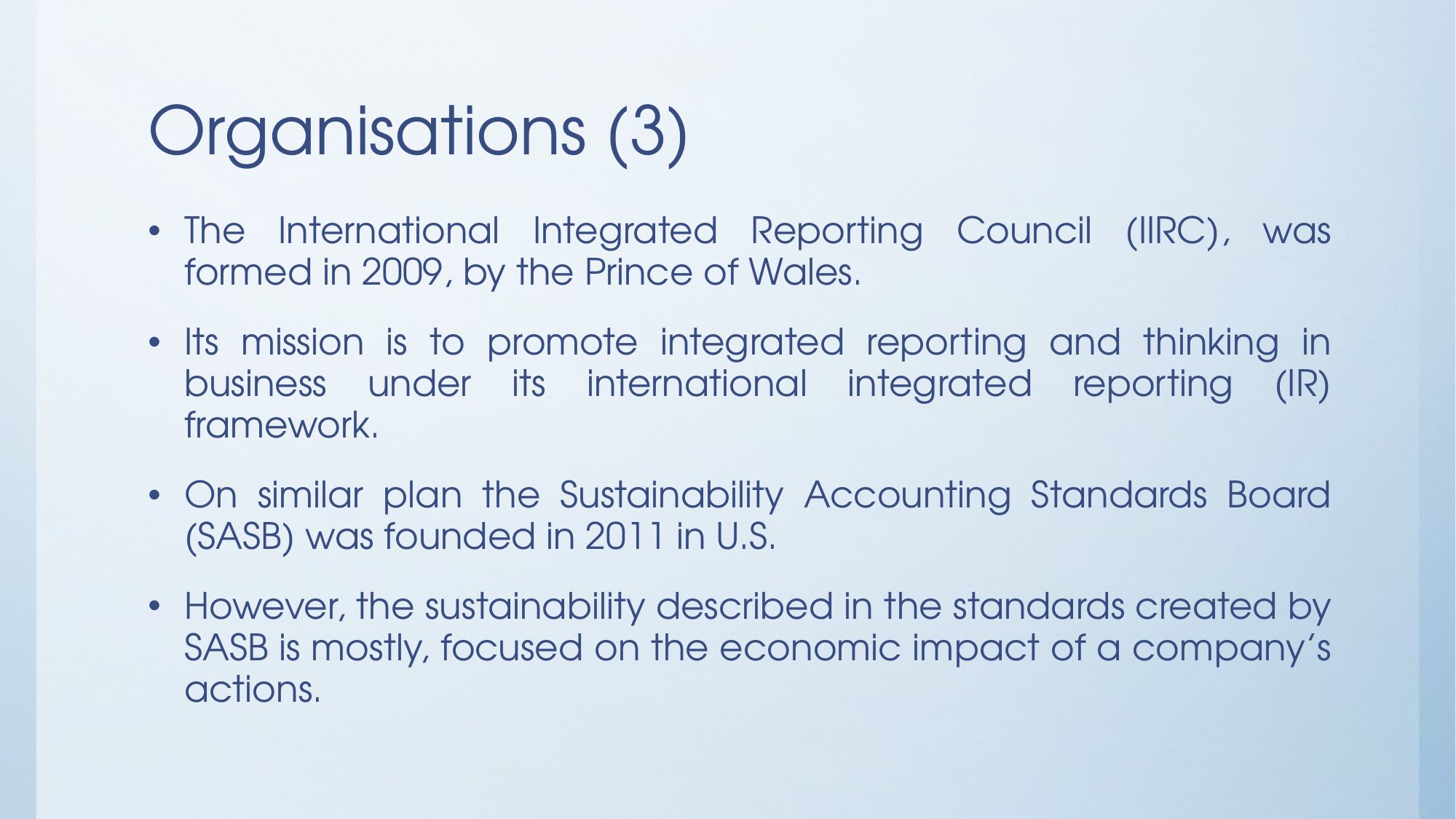

# Organisations (3)
The International Integrated Reporting Council (IIRC), was formed in 2009, by the Prince of Wales.
Its mission is to promote integrated reporting and thinking in business under its international integrated reporting (IR) framework.
On similar plan the Sustainability Accounting Standards Board (SASB) was founded in 2011 in U.S.
However, the sustainability described in the standards created by SASB is mostly, focused on the economic impact of a company’s actions.